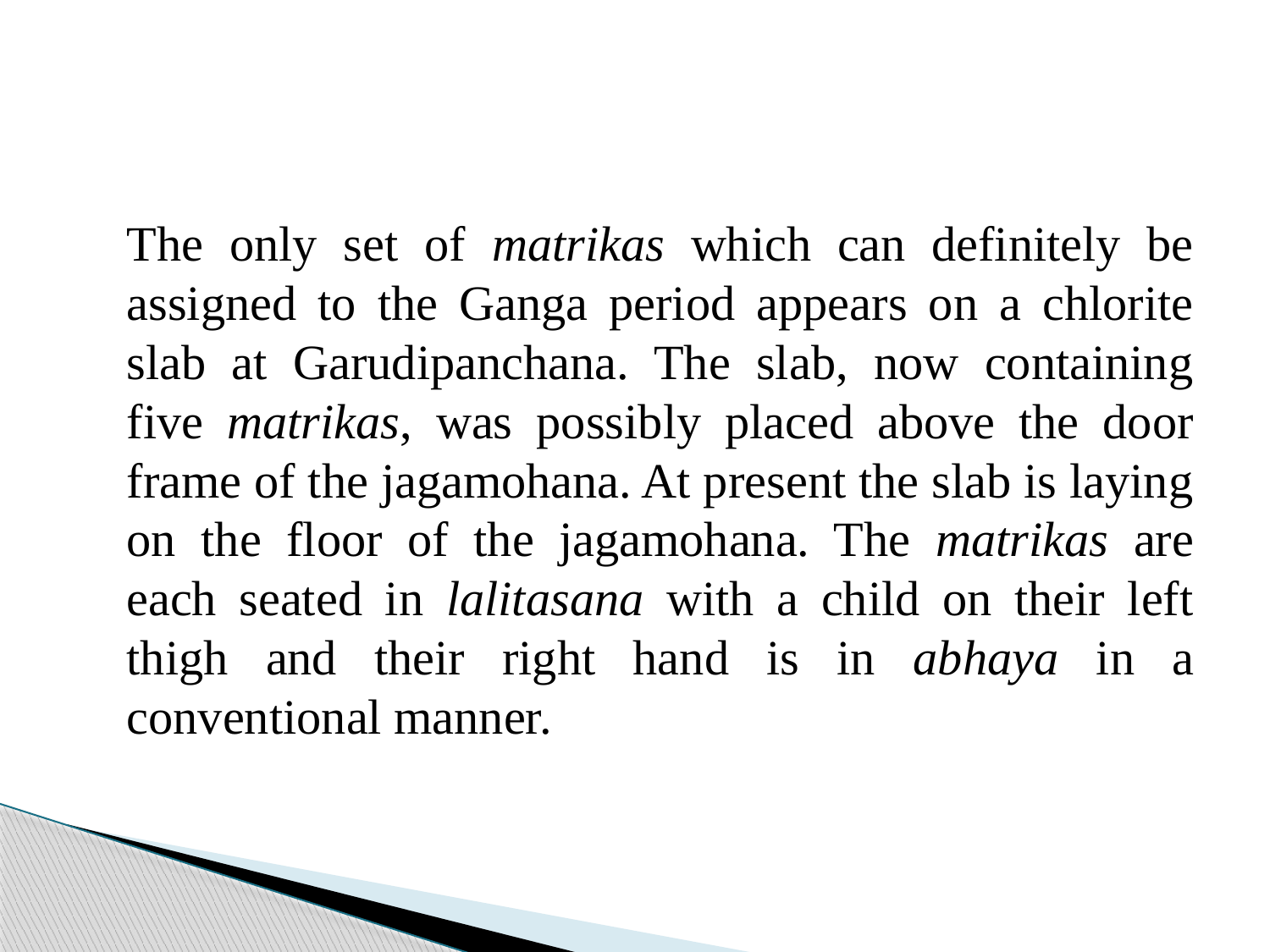

The only set of matrikas which can definitely be assigned to the Ganga period appears on a chlorite slab at Garudipanchana. The slab, now containing five matrikas, was possibly placed above the door frame of the jagamohana. At present the slab is laying on the floor of the jagamohana. The matrikas are each seated in lalitasana with a child on their left thigh and their right hand is in abhaya in a conventional manner.